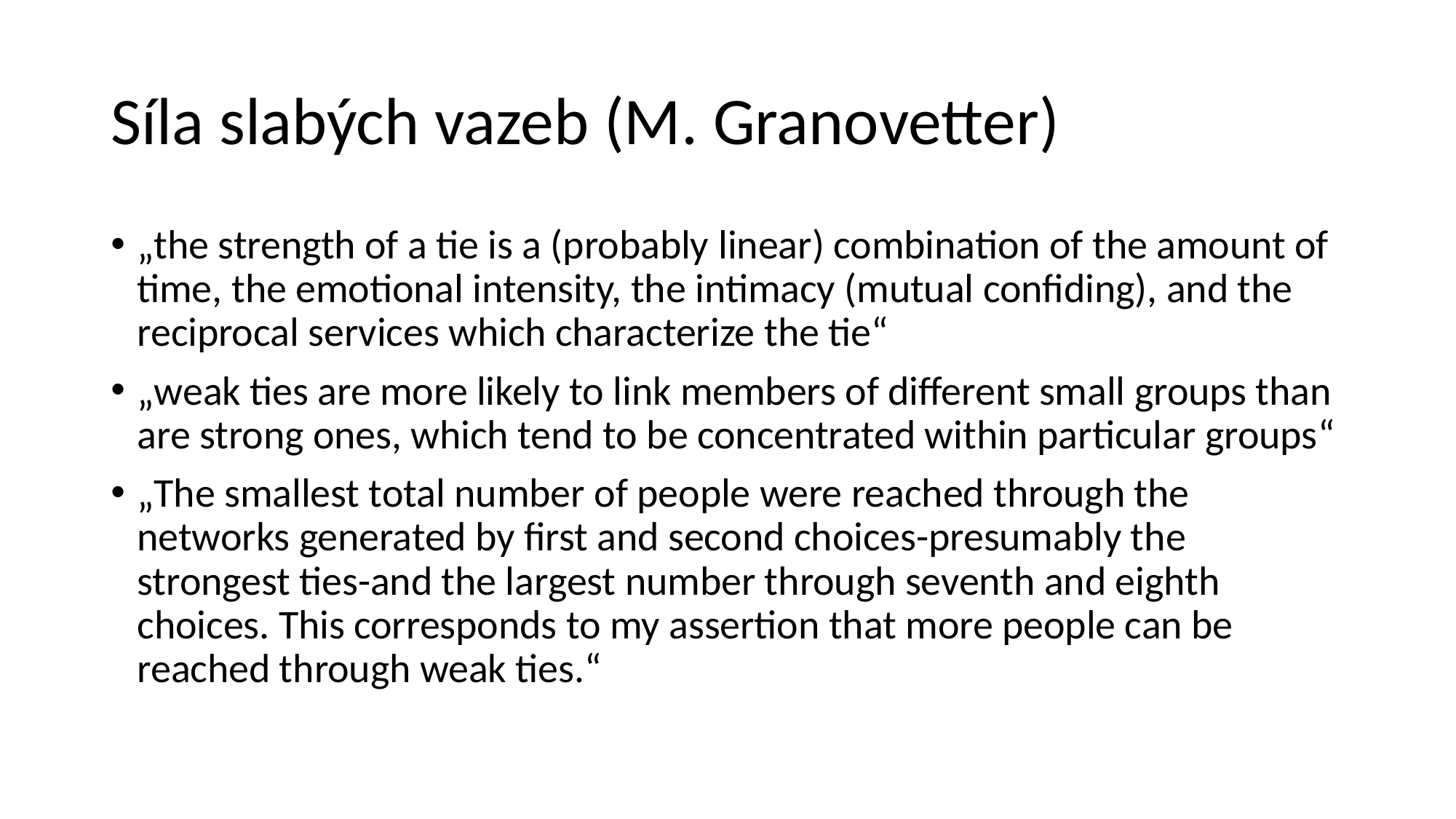

# Síla slabých vazeb (M. Granovetter)
„the strength of a tie is a (probably linear) combination of the amount of time, the emotional intensity, the intimacy (mutual confiding), and the reciprocal services which characterize the tie“
„weak ties are more likely to link members of different small groups than are strong ones, which tend to be concentrated within particular groups“
„The smallest total number of people were reached through the networks generated by first and second choices-presumably the strongest ties-and the largest number through seventh and eighth choices. This corresponds to my assertion that more people can be reached through weak ties.“